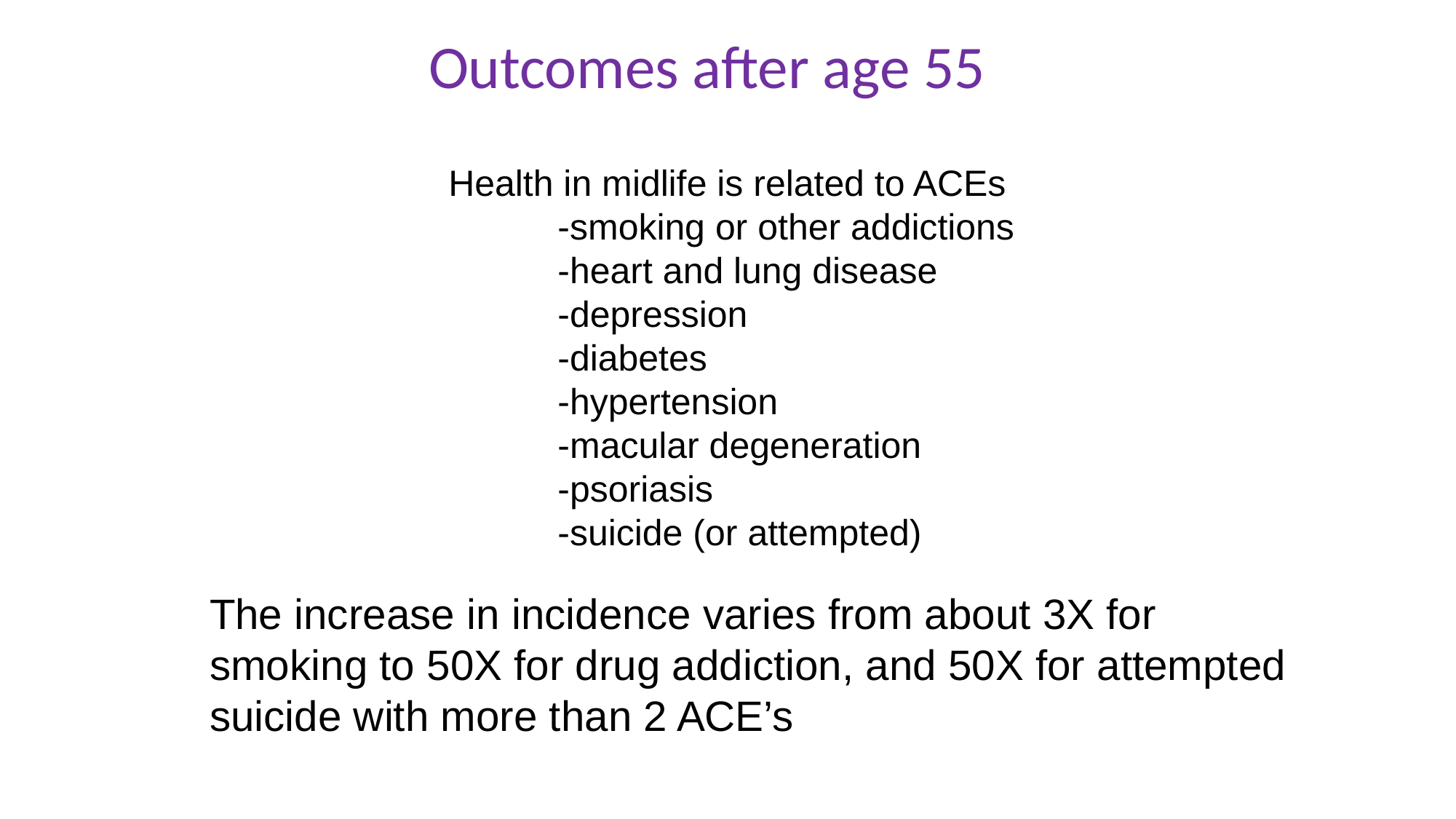

Outcomes after age 55
Health in midlife is related to ACEs
	-smoking or other addictions
	-heart and lung disease
	-depression
	-diabetes
	-hypertension
	-macular degeneration
	-psoriasis
	-suicide (or attempted)

The increase in incidence varies from about 3X for smoking to 50X for drug addiction, and 50X for attempted suicide with more than 2 ACE’s